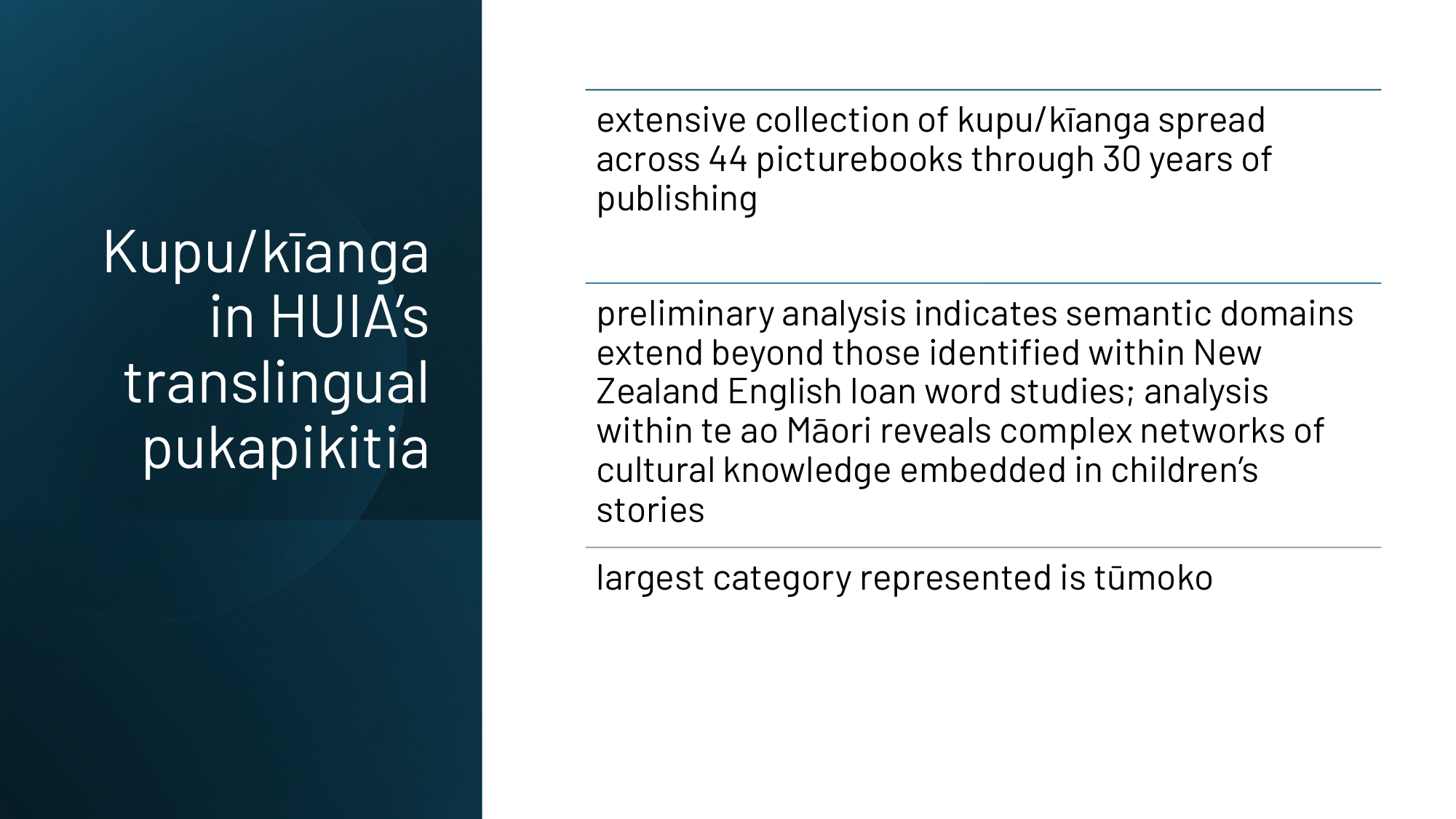

extensive collection of kupu/kīanga spread across 44 picturebooks through 30 years of publishing
preliminary analysis indicates semantic domains extend beyond those identified within New Zealand English loan word studies; analysis within te ao Māori reveals complex networks of cultural knowledge embedded in children’s stories
largest category represented is tūmoko

# Kupu/kīanga in HUIA’s translingual pukapikitia